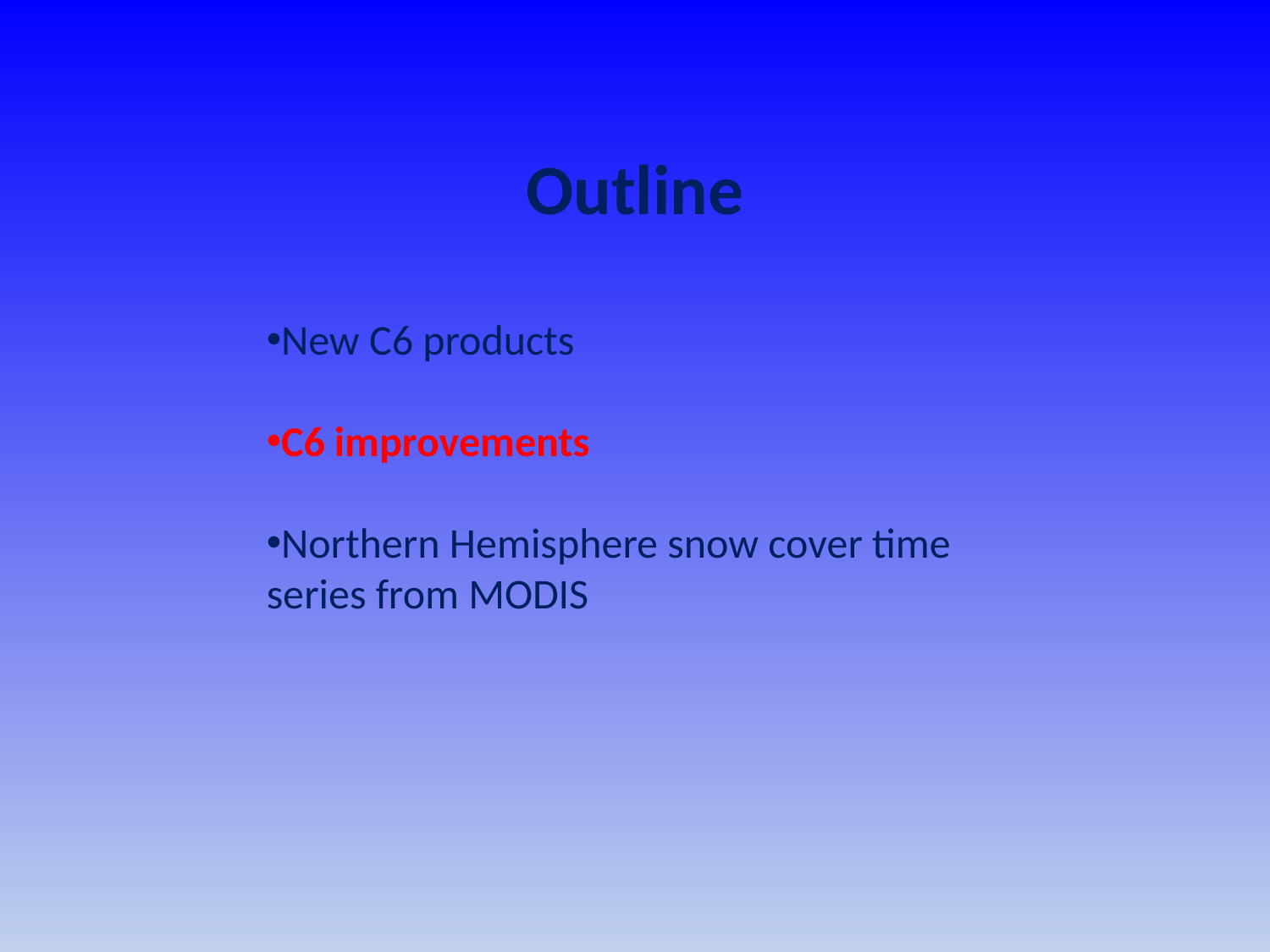

Outline

New C6 products

C6 improvements

Northern Hemisphere snow cover time series from MODIS